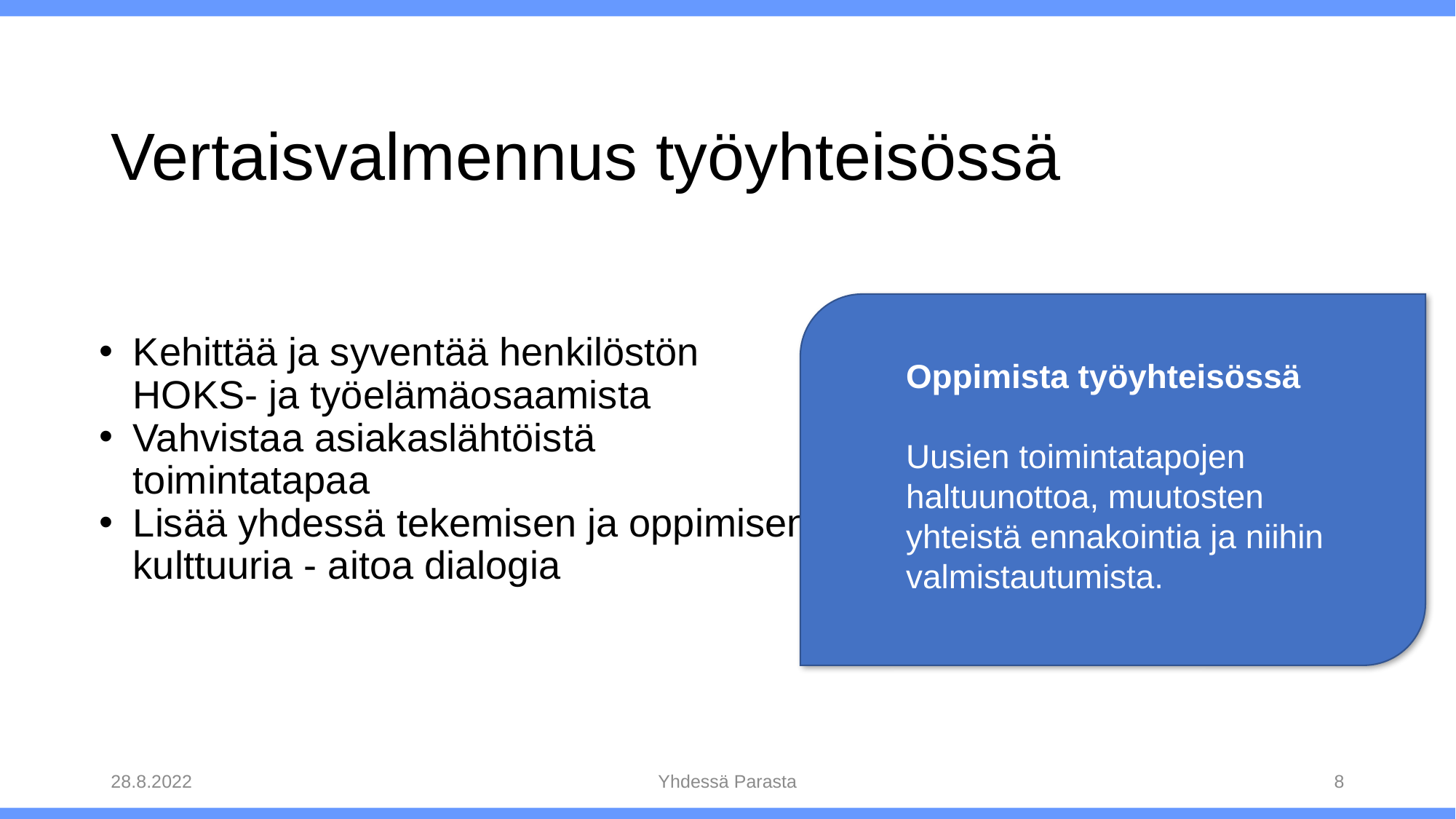

# Vertaisvalmennus työyhteisössä

Kehittää ja syventää henkilöstön
HOKS- ja työelämäosaamista
Vahvistaa asiakaslähtöistä toimintatapaa
Lisää yhdessä tekemisen ja oppimisen kulttuuria - aitoa dialogia

Oppimista työyhteisössä
Uusien toimintatapojen 
haltuunottoa, muutosten 
yhteistä ennakointia ja niihin valmistautumista.

28.8.2022
Yhdessä Parasta
8